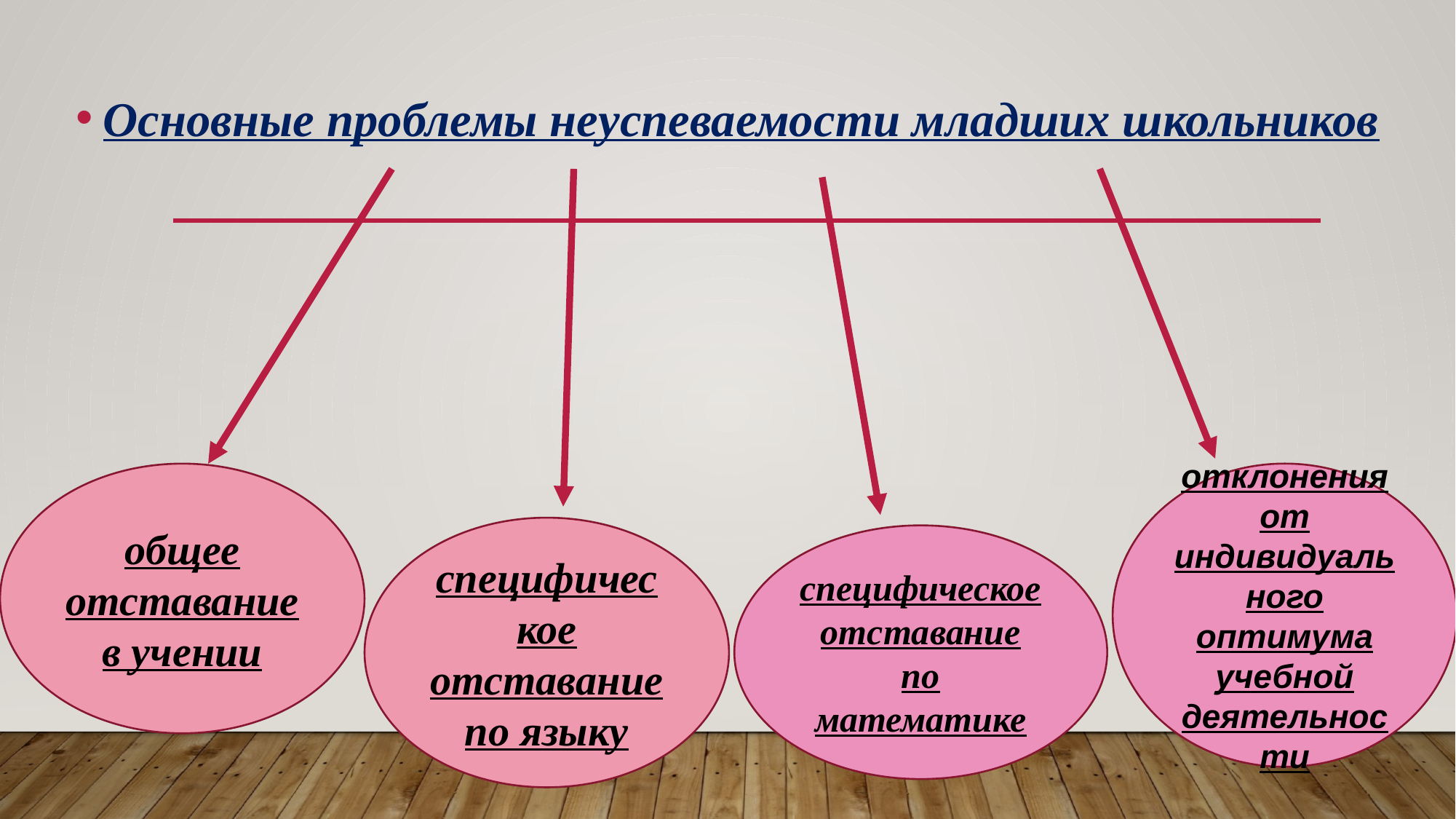

Основные проблемы неуспеваемости младших школьников

отклонения от индивидуального оптимума учебной деятельности
общее отставание в учении
специфическое отставание по языку
специфическое отставание по математике